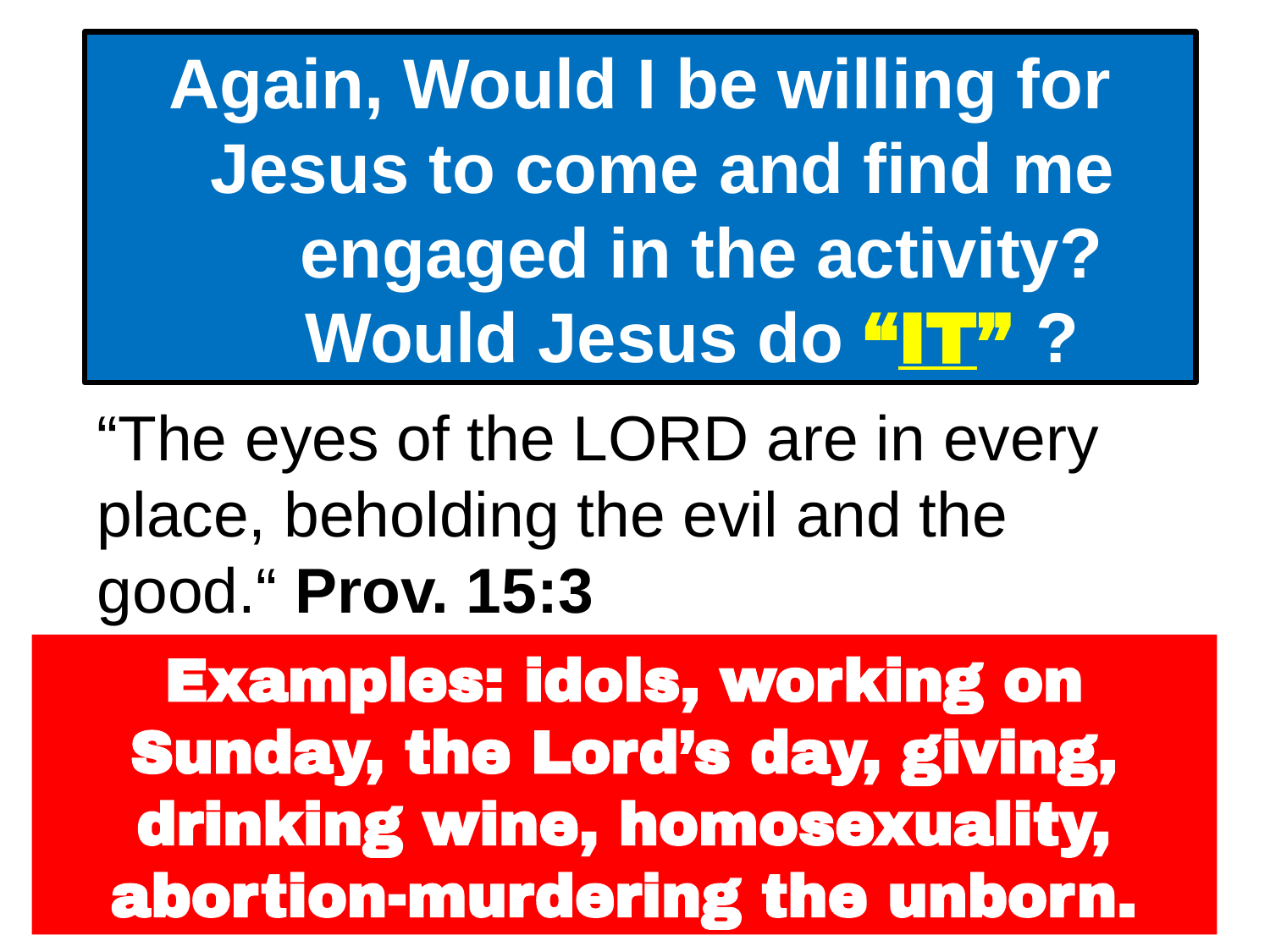

Again, Would I be willing for Jesus to come and find me     engaged in the activity? Would Jesus do “IT” ?
“The eyes of the LORD are in every place, beholding the evil and the good.“ Prov. 15:3
Examples: idols, working on Sunday, the Lord’s day, giving, drinking wine, homosexuality, abortion-murdering the unborn.